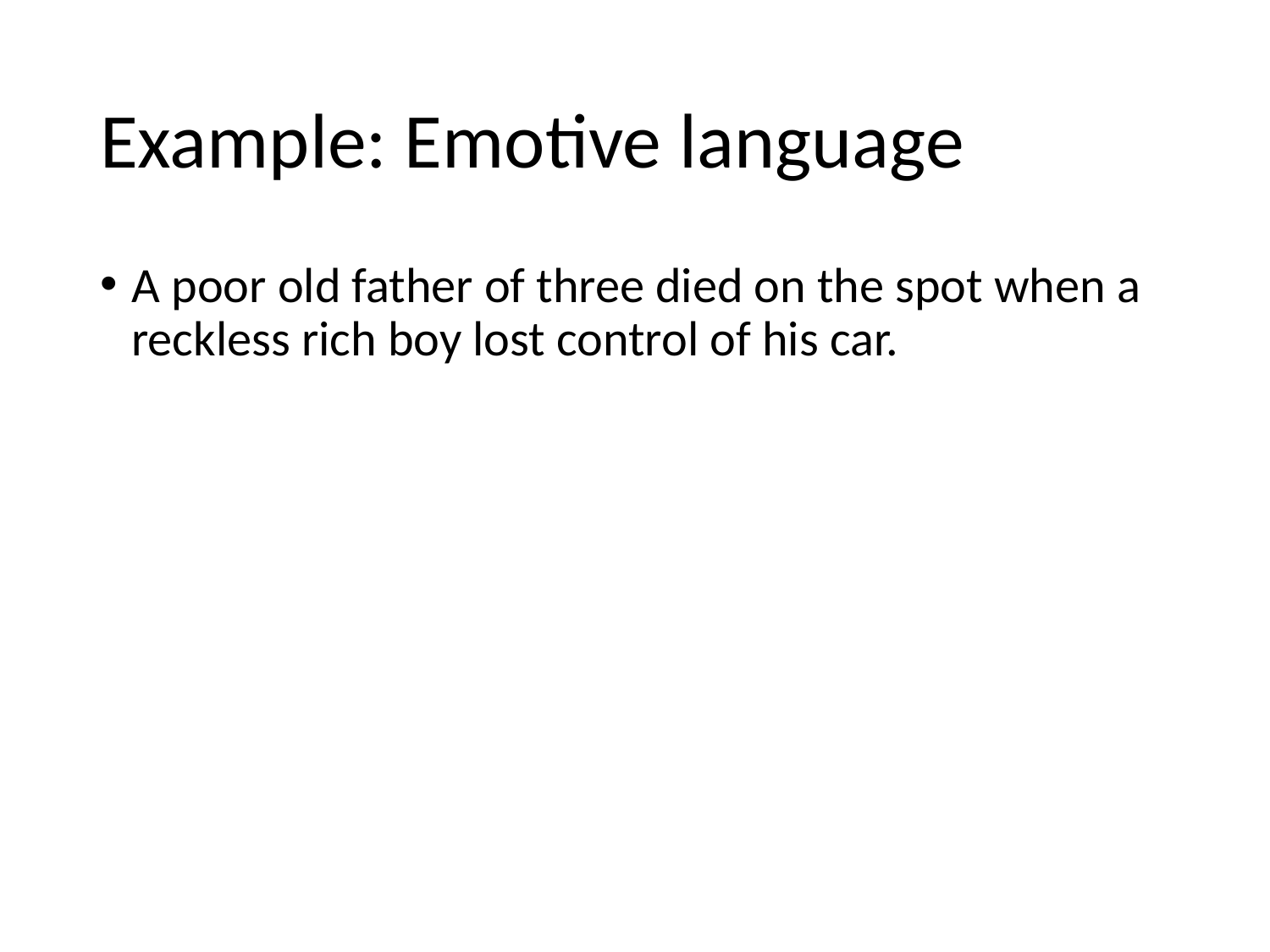

# Example: Emotive language
A poor old father of three died on the spot when a reckless rich boy lost control of his car.